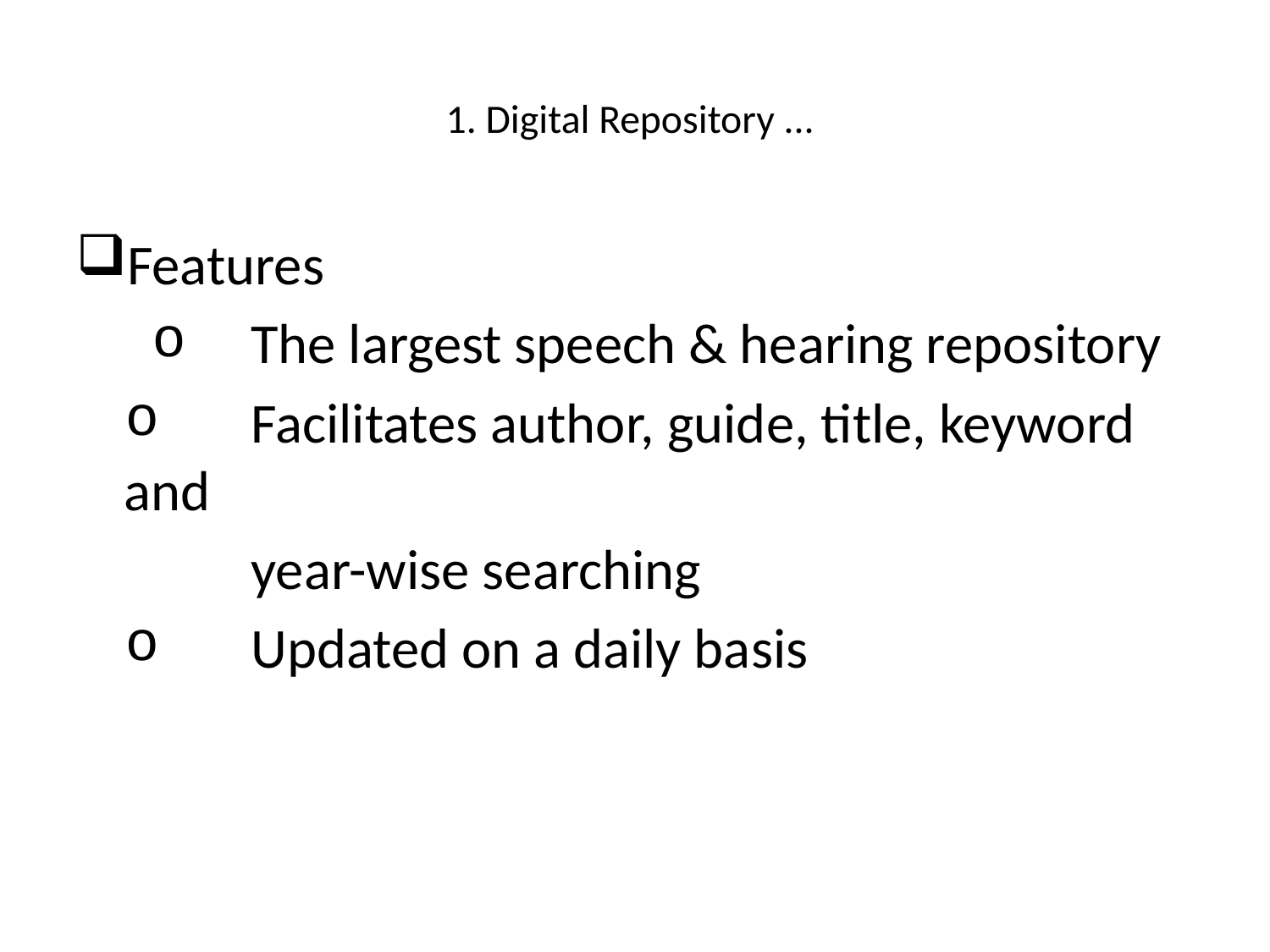

# 1. Digital Repository ...
Features
	The largest speech & hearing repository
	Facilitates author, guide, title, keyword and
	year-wise searching
	Updated on a daily basis